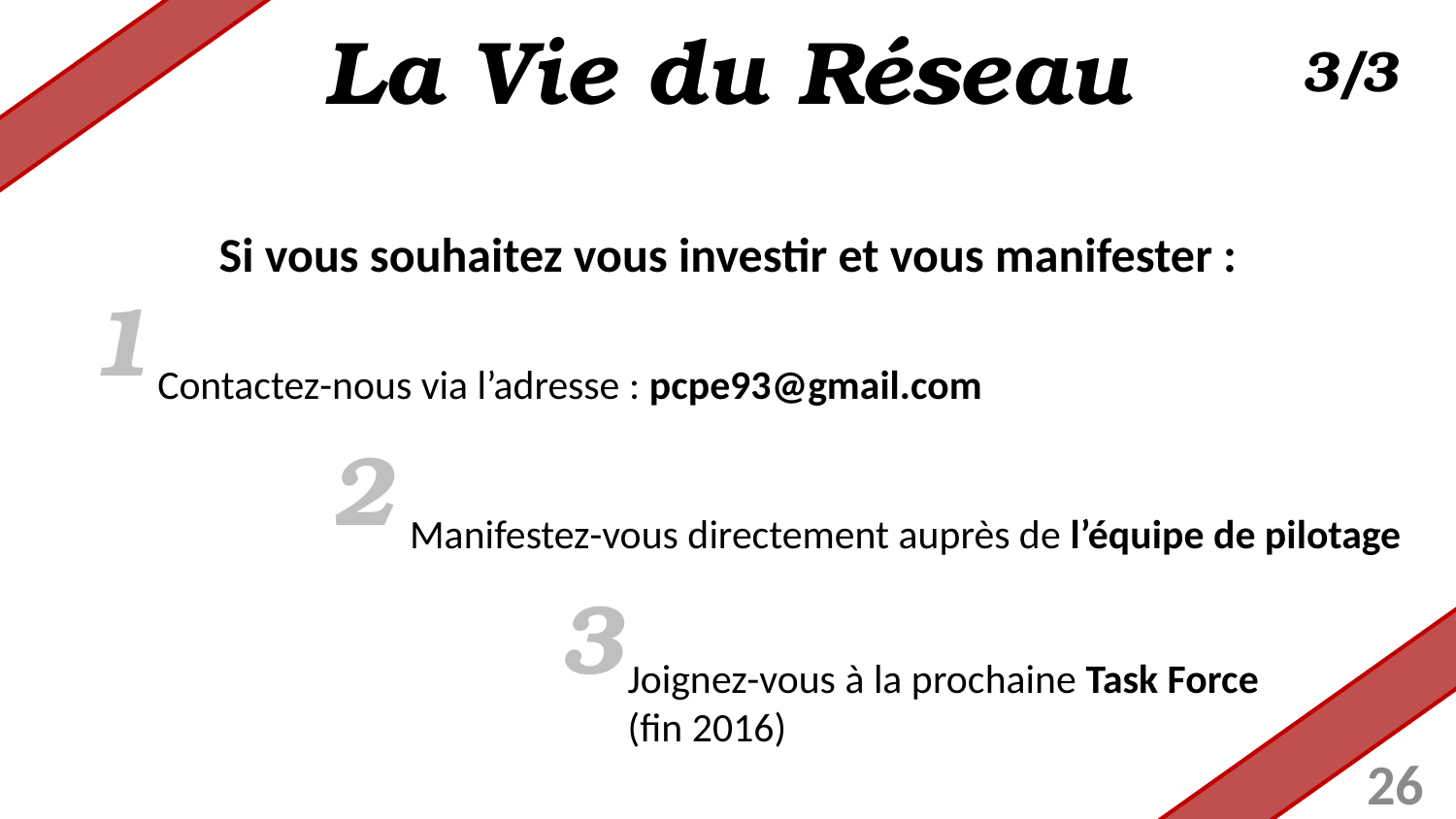

La Vie du Réseau
3/3

Si vous souhaitez vous investir et vous manifester :
1
Contactez-nous via l’adresse : pcpe93@gmail.com
2
Manifestez-vous directement auprès de l’équipe de pilotage
3
Joignez-vous à la prochaine Task Force
(fin 2016)

26